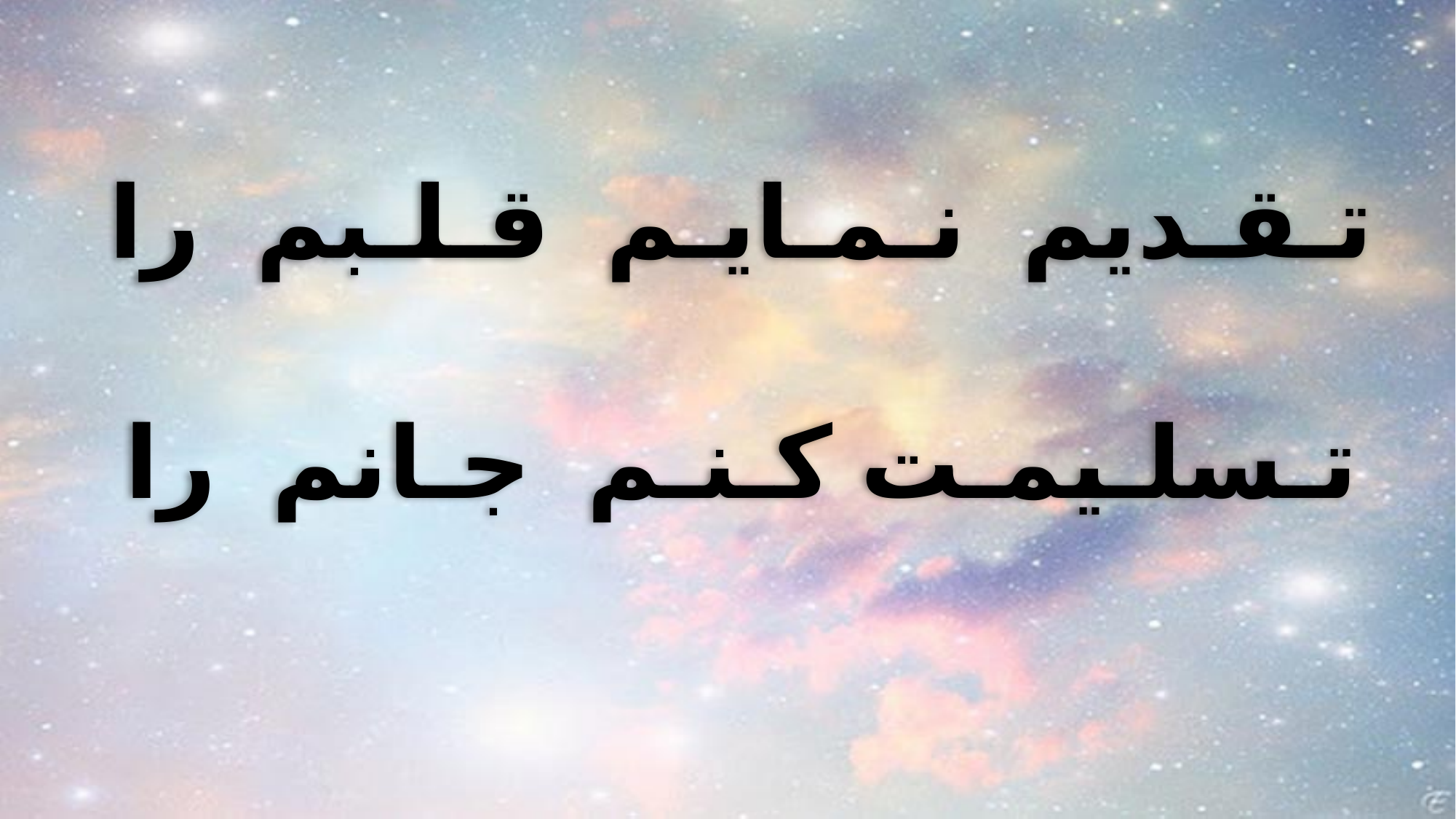

تـقـدیم  نـمـایـم  قـلـبم  را
تـسلـیمـت کـنـم  جـانم  را